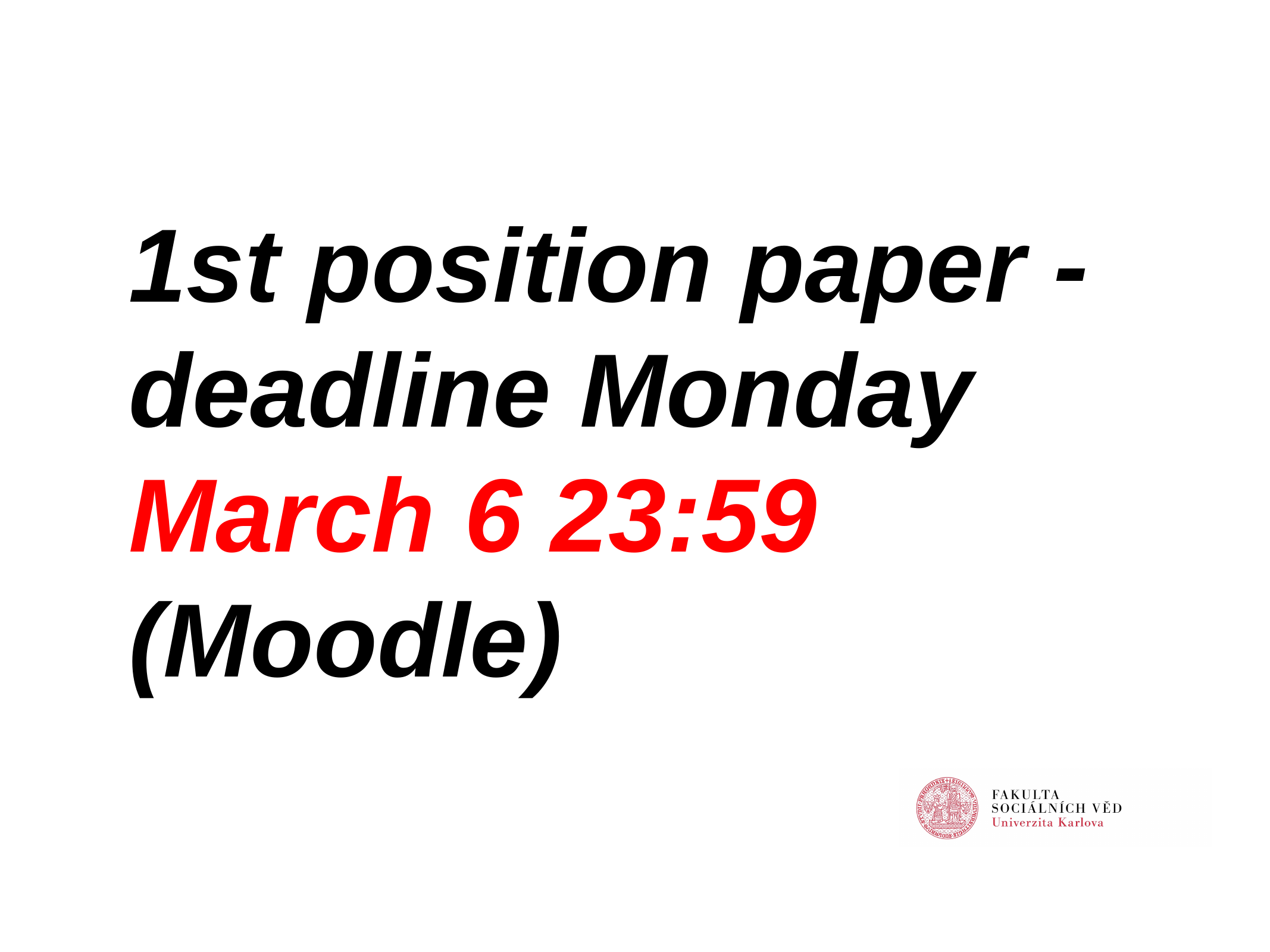

# 1st position paper - deadline Monday March 6 23:59 (Moodle)